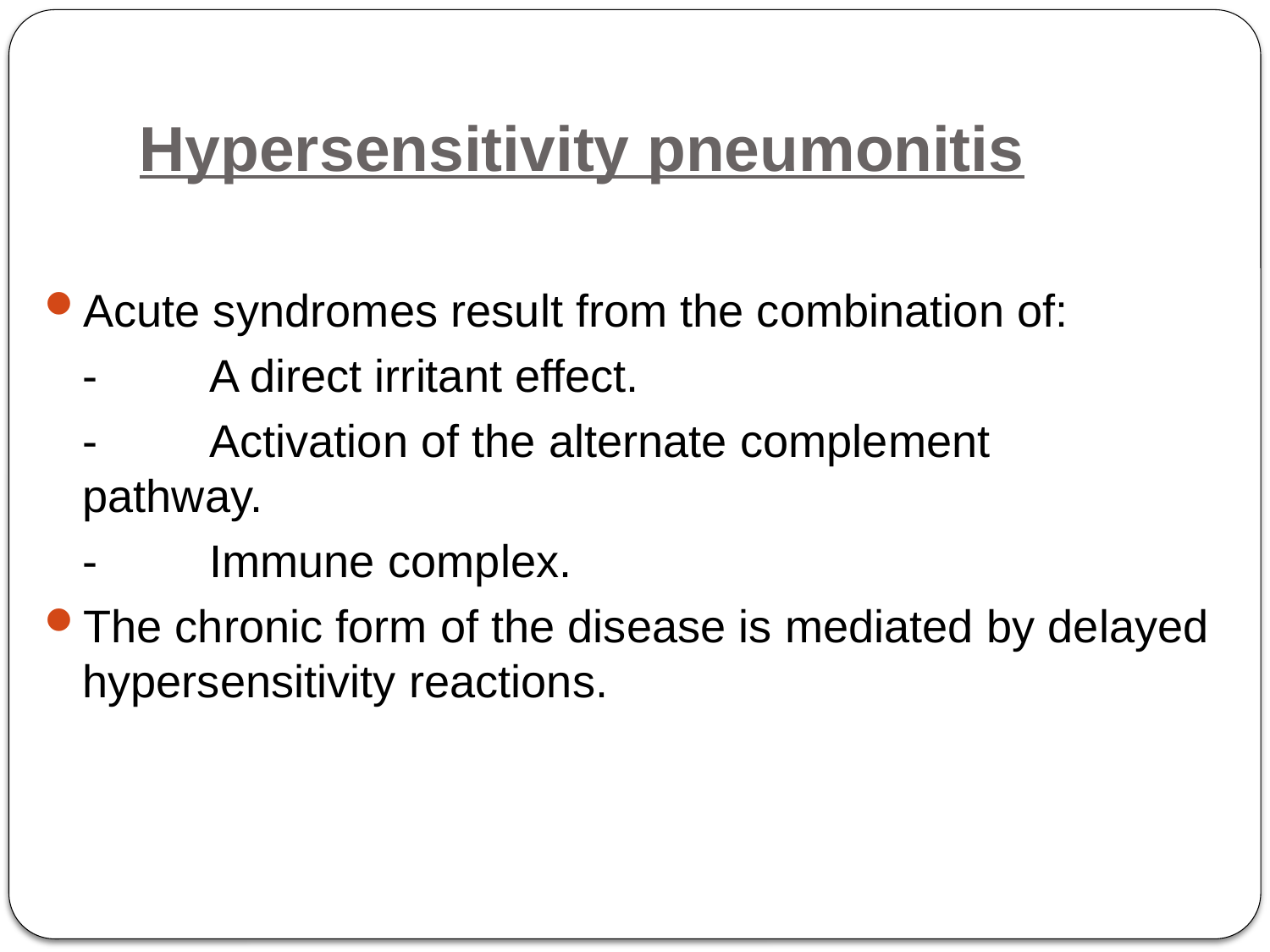

# Hypersensitivity pneumonitis
Acute syndromes result from the combination of:
	-	A direct irritant effect.
	-	Activation of the alternate complement 	pathway.
	-	Immune complex.
The chronic form of the disease is mediated by delayed hypersensitivity reactions.